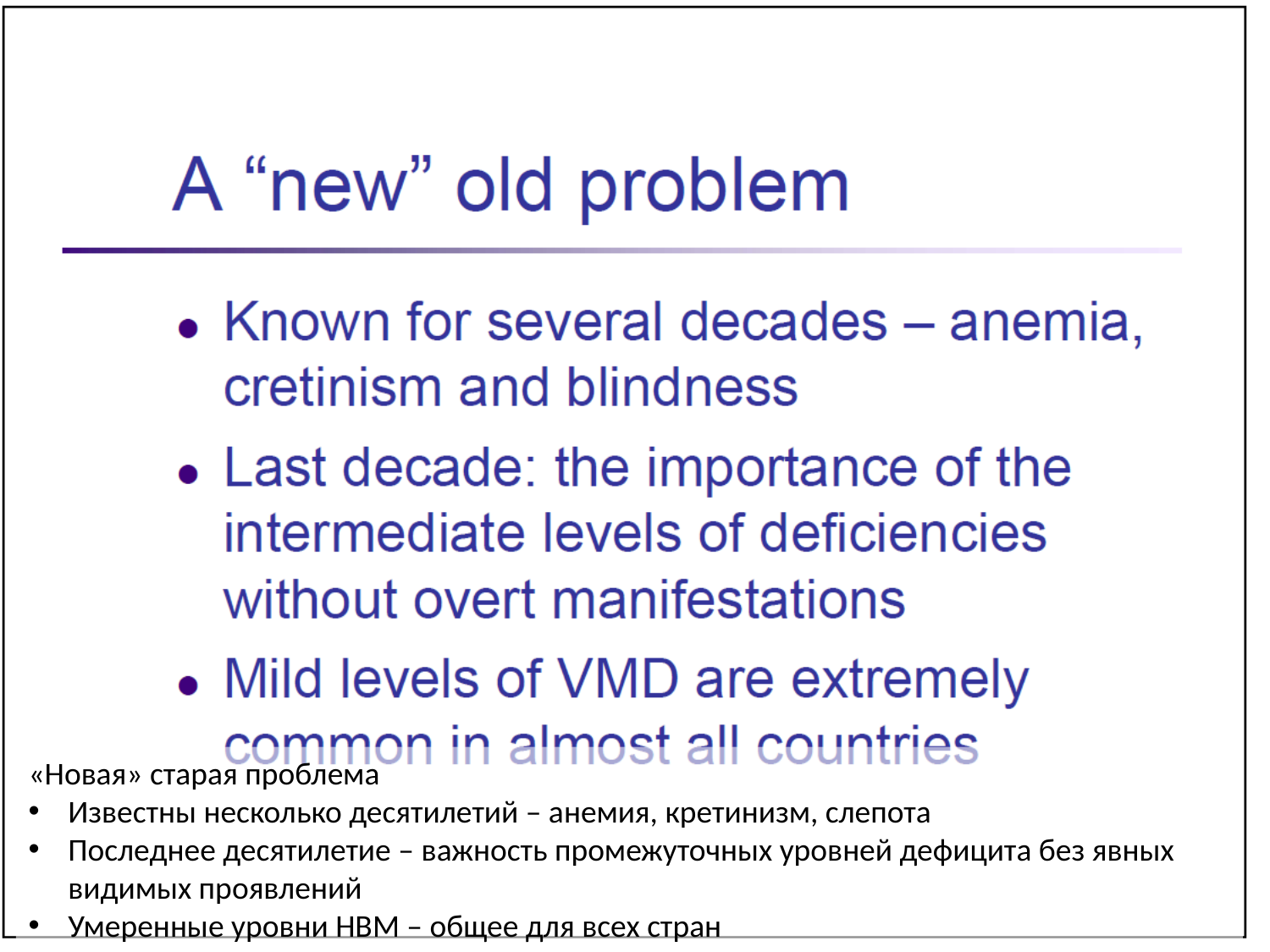

«Новая» старая проблема
Известны несколько десятилетий – анемия, кретинизм, слепота
Последнее десятилетие – важность промежуточных уровней дефицита без явных видимых проявлений
Умеренные уровни НВМ – общее для всех стран